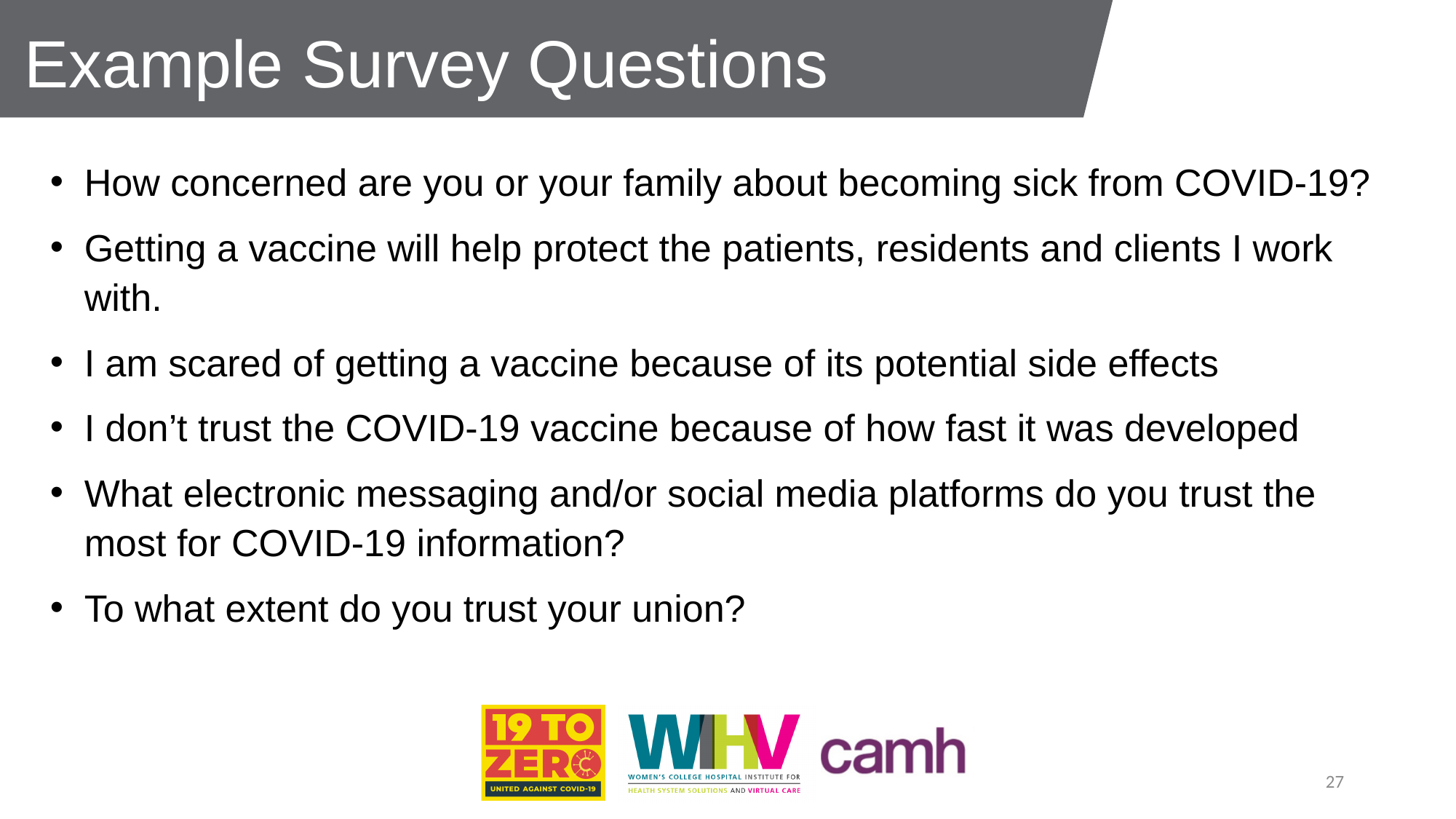

# Example Survey Questions
How concerned are you or your family about becoming sick from COVID-19?
Getting a vaccine will help protect the patients, residents and clients I work with.
I am scared of getting a vaccine because of its potential side effects
I don’t trust the COVID-19 vaccine because of how fast it was developed
What electronic messaging and/or social media platforms do you trust the most for COVID-19 information?
To what extent do you trust your union?
27